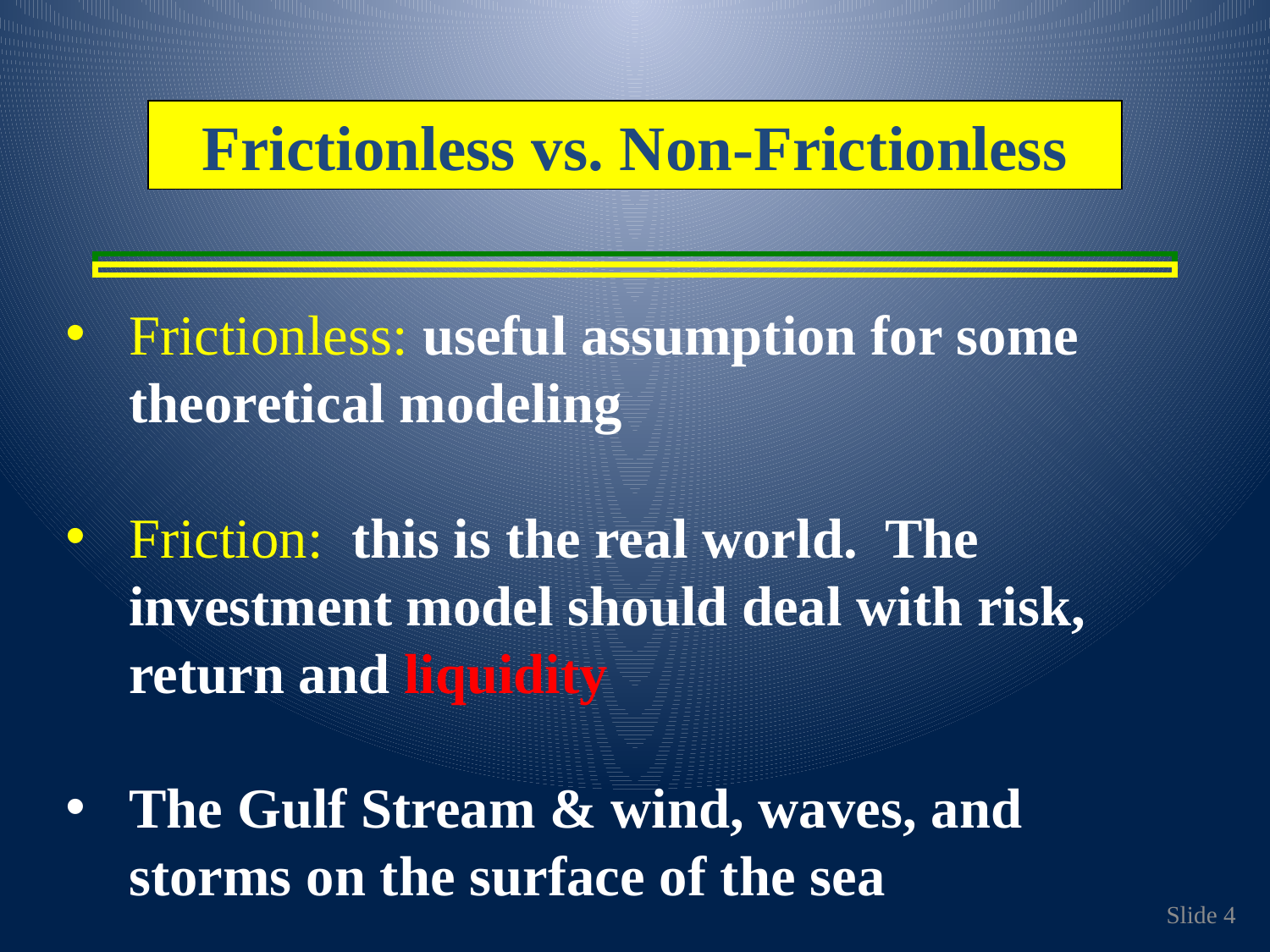

Frictionless vs. Non-Frictionless

Frictionless: useful assumption for some theoretical modeling

Friction:  this is the real world.  The investment model should deal with risk, return and liquidity

The Gulf Stream & wind, waves, and storms on the surface of the sea

Slide 4